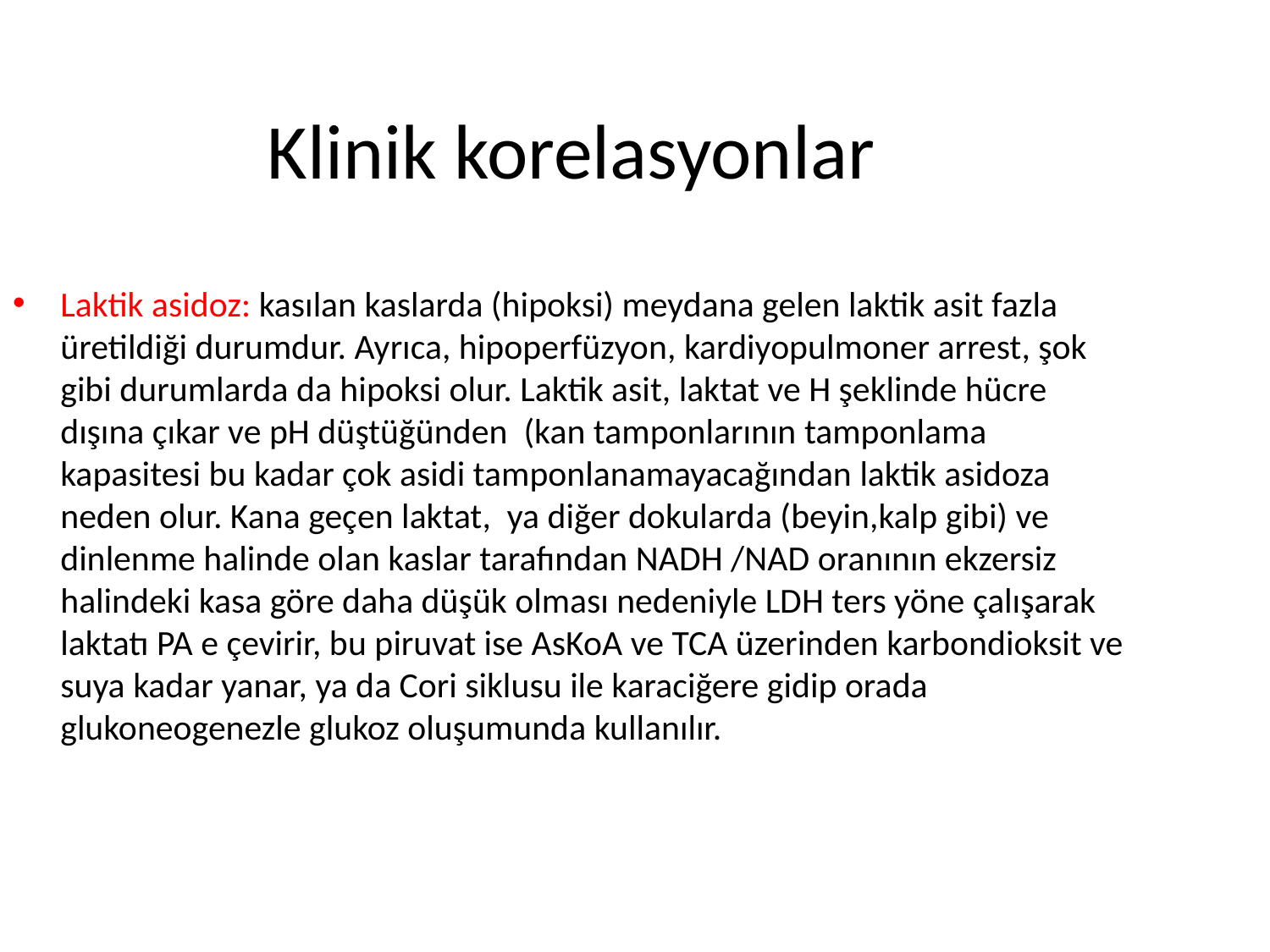

Klinik korelasyonlar
Laktik asidoz: kasılan kaslarda (hipoksi) meydana gelen laktik asit fazla üretildiği durumdur. Ayrıca, hipoperfüzyon, kardiyopulmoner arrest, şok gibi durumlarda da hipoksi olur. Laktik asit, laktat ve H şeklinde hücre dışına çıkar ve pH düştüğünden  (kan tamponlarının tamponlama kapasitesi bu kadar çok asidi tamponlanamayacağından laktik asidoza neden olur. Kana geçen laktat,  ya diğer dokularda (beyin,kalp gibi) ve dinlenme halinde olan kaslar tarafından NADH /NAD oranının ekzersiz halindeki kasa göre daha düşük olması nedeniyle LDH ters yöne çalışarak laktatı PA e çevirir, bu piruvat ise AsKoA ve TCA üzerinden karbondioksit ve suya kadar yanar, ya da Cori siklusu ile karaciğere gidip orada glukoneogenezle glukoz oluşumunda kullanılır.